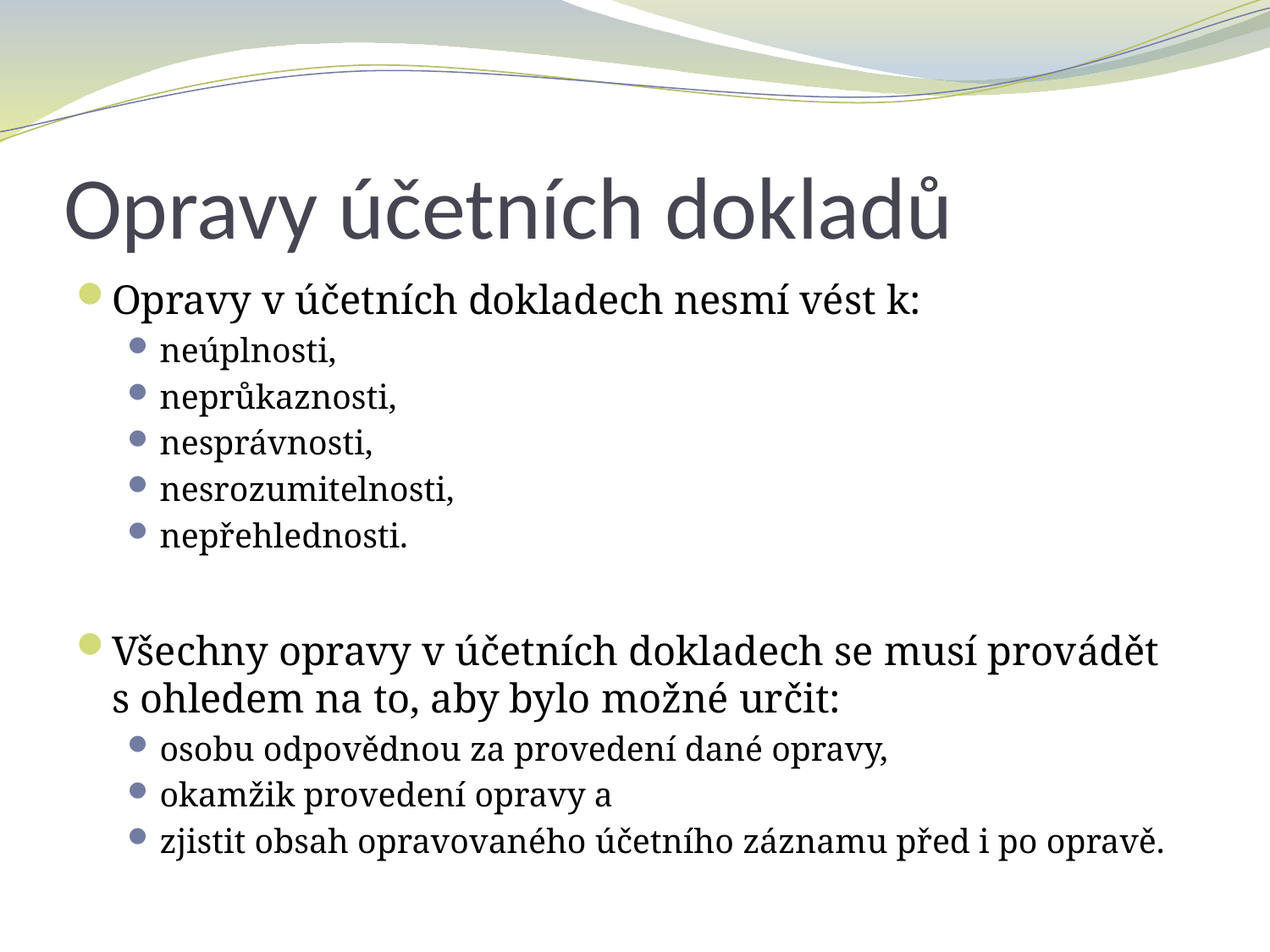

# Opravy účetních dokladů
Opravy v účetních dokladech nesmí vést k:
neúplnosti,
neprůkaznosti,
nesprávnosti,
nesrozumitelnosti,
nepřehlednosti.

Všechny opravy v účetních dokladech se musí provádět s ohledem na to, aby bylo možné určit:
osobu odpovědnou za provedení dané opravy,
okamžik provedení opravy a
zjistit obsah opravovaného účetního záznamu před i po opravě.